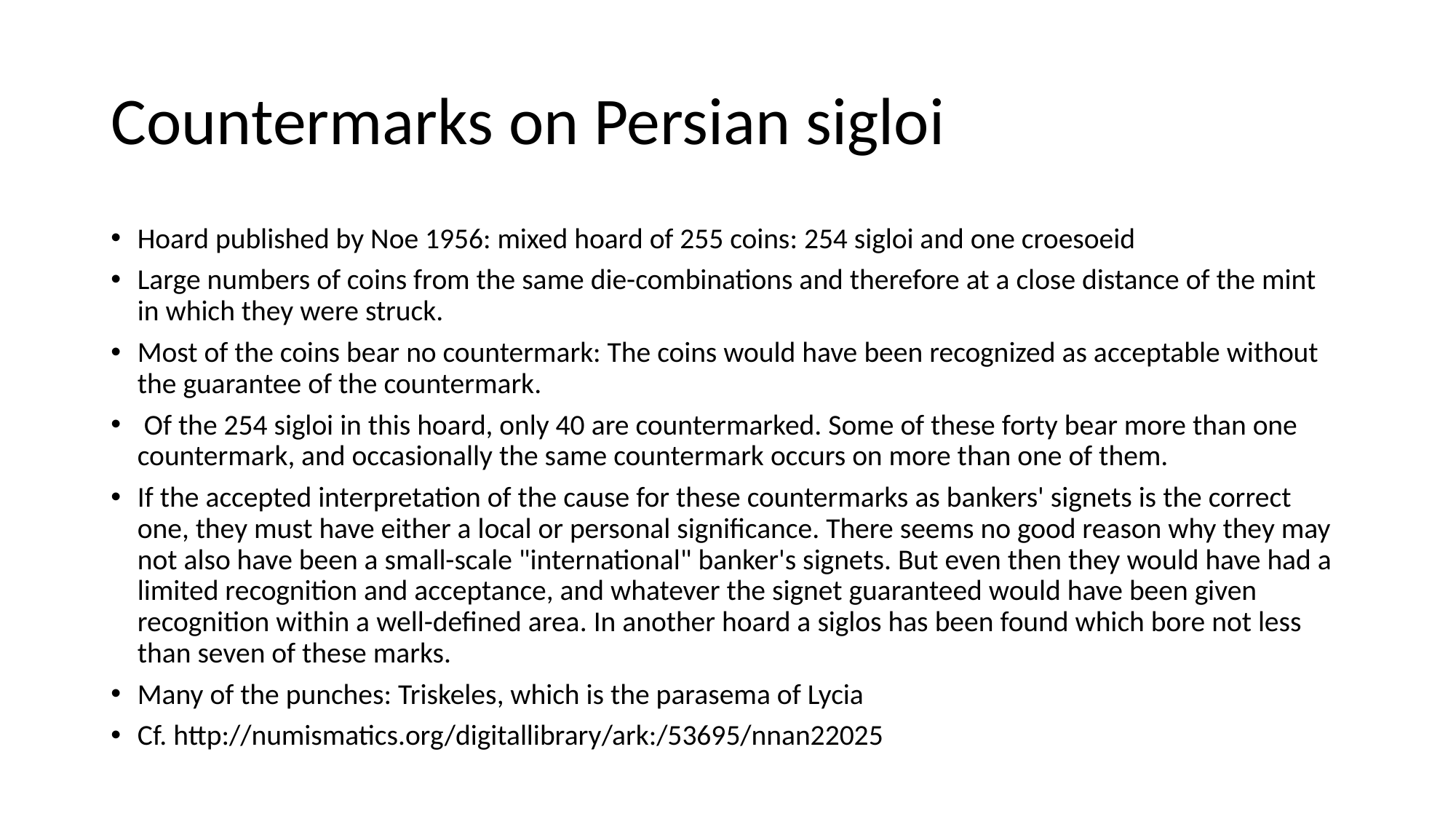

# Countermarks on Persian sigloi
Hoard published by Noe 1956: mixed hoard of 255 coins: 254 sigloi and one croesoeid
Large numbers of coins from the same die-combinations and therefore at a close distance of the mint in which they were struck.
Most of the coins bear no countermark: The coins would have been recognized as acceptable without the guarantee of the countermark.
 Of the 254 sigloi in this hoard, only 40 are countermarked. Some of these forty bear more than one countermark, and occasionally the same countermark occurs on more than one of them.
If the accepted interpretation of the cause for these countermarks as bankers' signets is the correct one, they must have either a local or personal significance. There seems no good reason why they may not also have been a small-scale "international" banker's signets. But even then they would have had a limited recognition and acceptance, and whatever the signet guaranteed would have been given recognition within a well-defined area. In another hoard a siglos has been found which bore not less than seven of these marks.
Many of the punches: Triskeles, which is the parasema of Lycia
Cf. http://numismatics.org/digitallibrary/ark:/53695/nnan22025